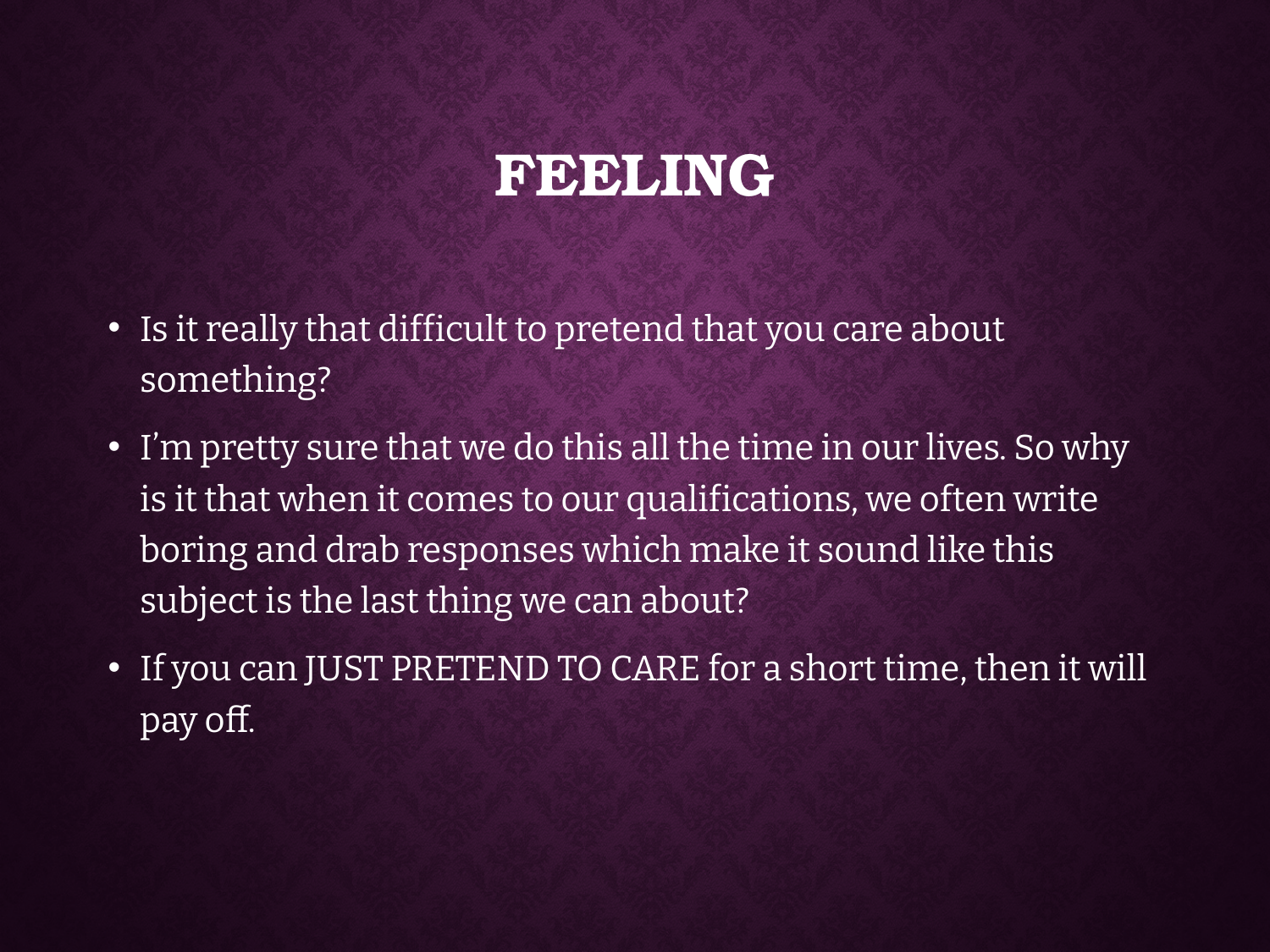

# FEELING
Is it really that difficult to pretend that you care about something?
I’m pretty sure that we do this all the time in our lives. So why is it that when it comes to our qualifications, we often write boring and drab responses which make it sound like this subject is the last thing we can about?
If you can JUST PRETEND TO CARE for a short time, then it will pay off.